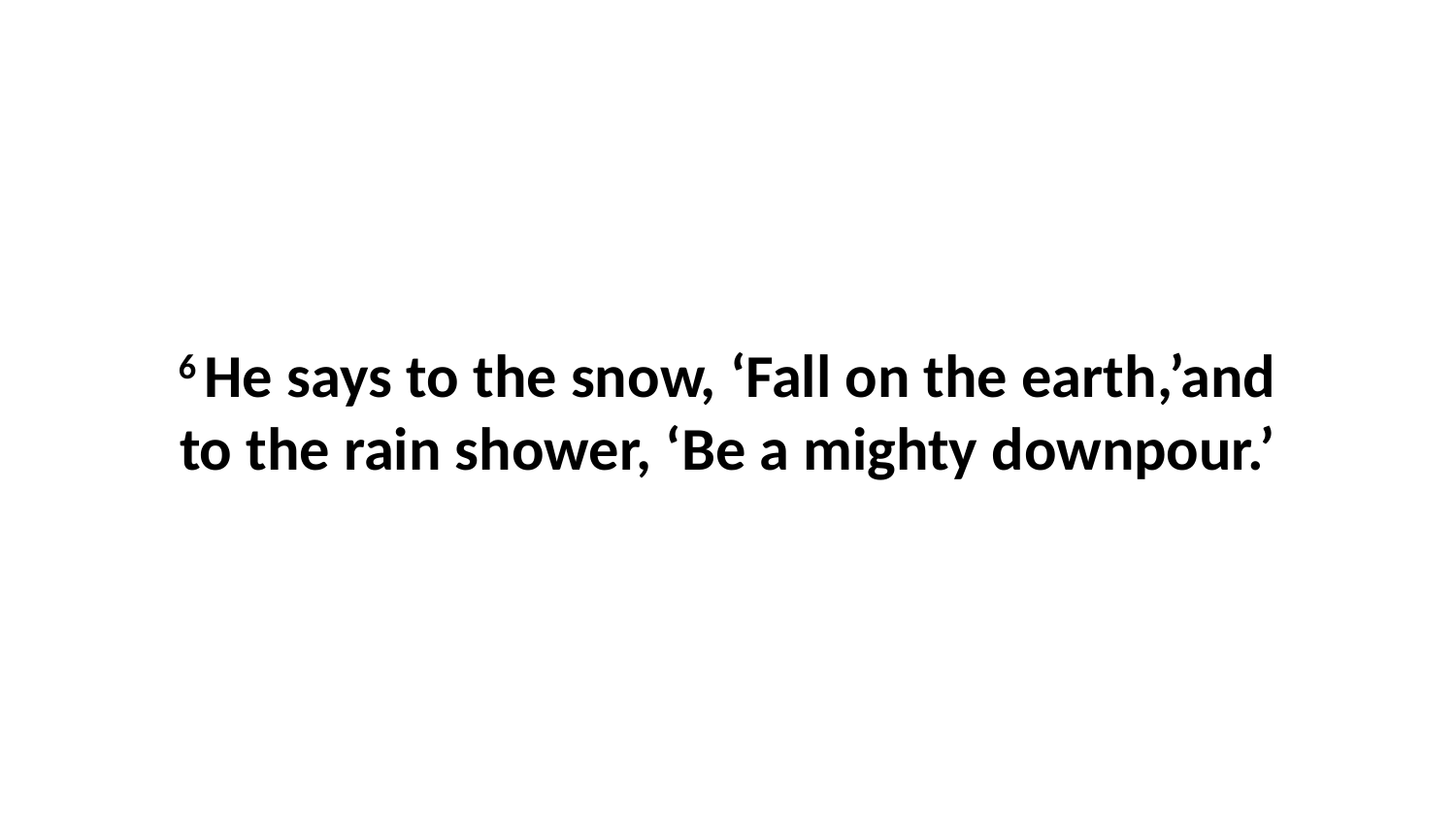

6 He says to the snow, ‘Fall on the earth,’and to the rain shower, ‘Be a mighty downpour.’